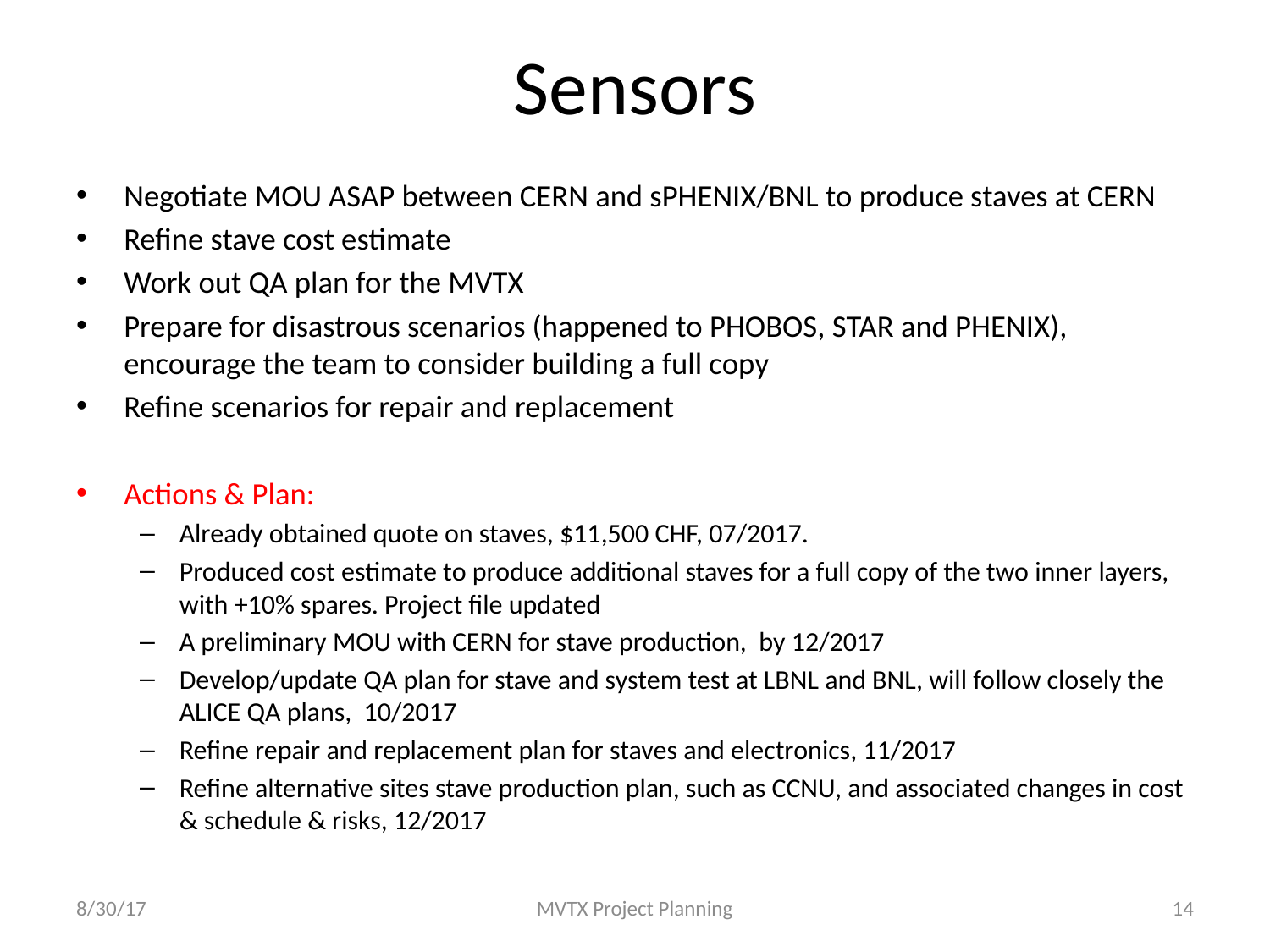

# Sensors
Negotiate MOU ASAP between CERN and sPHENIX/BNL to produce staves at CERN
Refine stave cost estimate
Work out QA plan for the MVTX
Prepare for disastrous scenarios (happened to PHOBOS, STAR and PHENIX), encourage the team to consider building a full copy
Refine scenarios for repair and replacement

Actions & Plan:
Already obtained quote on staves, $11,500 CHF, 07/2017.
Produced cost estimate to produce additional staves for a full copy of the two inner layers, with +10% spares. Project file updated
A preliminary MOU with CERN for stave production,  by 12/2017
Develop/update QA plan for stave and system test at LBNL and BNL, will follow closely the ALICE QA plans,  10/2017
Refine repair and replacement plan for staves and electronics, 11/2017
Refine alternative sites stave production plan, such as CCNU, and associated changes in cost & schedule & risks, 12/2017
8/30/17
MVTX Project Planning
14